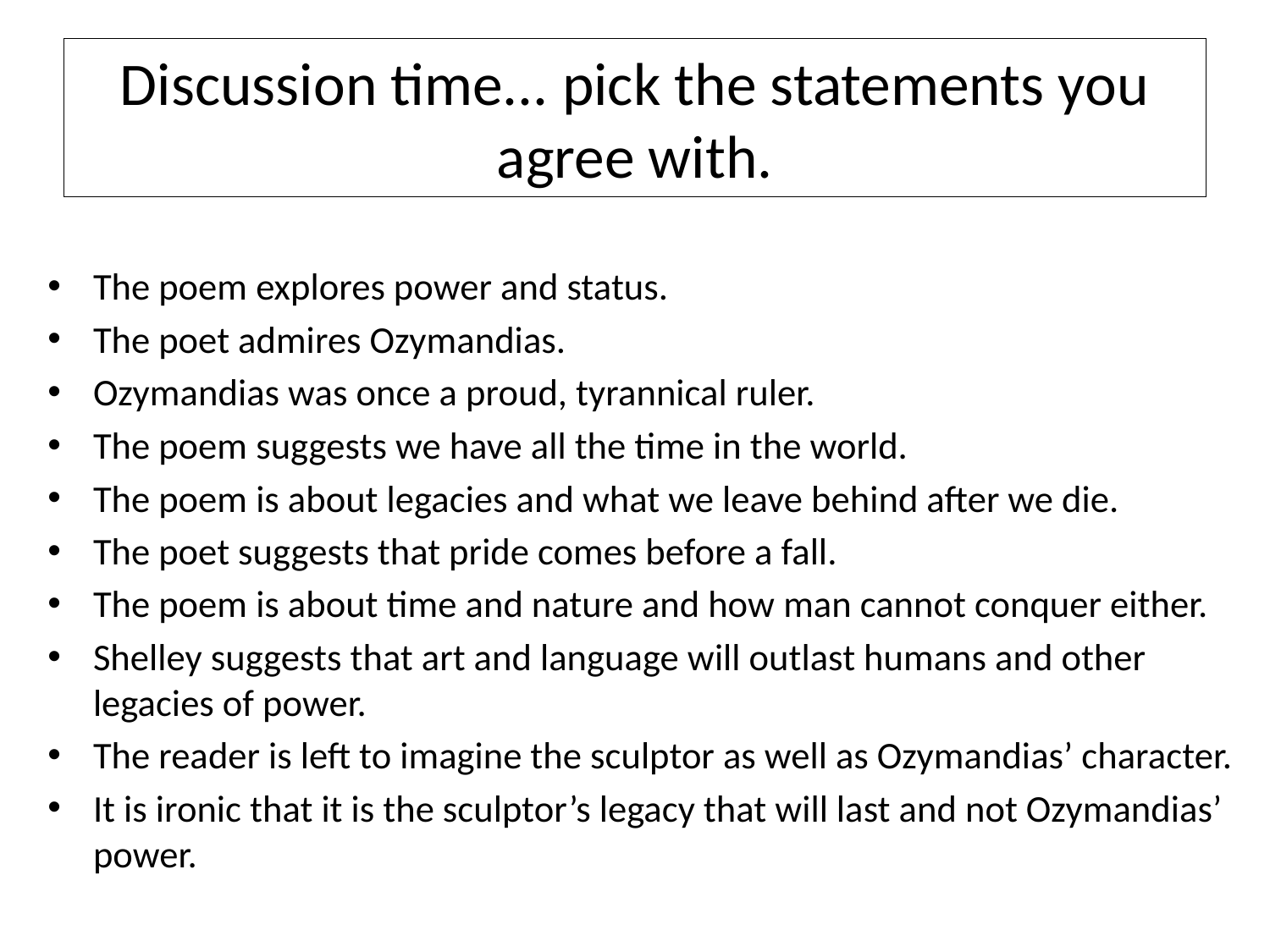

# Discussion time... pick the statements you agree with.
The poem explores power and status.
The poet admires Ozymandias.
Ozymandias was once a proud, tyrannical ruler.
The poem suggests we have all the time in the world.
The poem is about legacies and what we leave behind after we die.
The poet suggests that pride comes before a fall.
The poem is about time and nature and how man cannot conquer either.
Shelley suggests that art and language will outlast humans and other legacies of power.
The reader is left to imagine the sculptor as well as Ozymandias’ character.
It is ironic that it is the sculptor’s legacy that will last and not Ozymandias’ power.